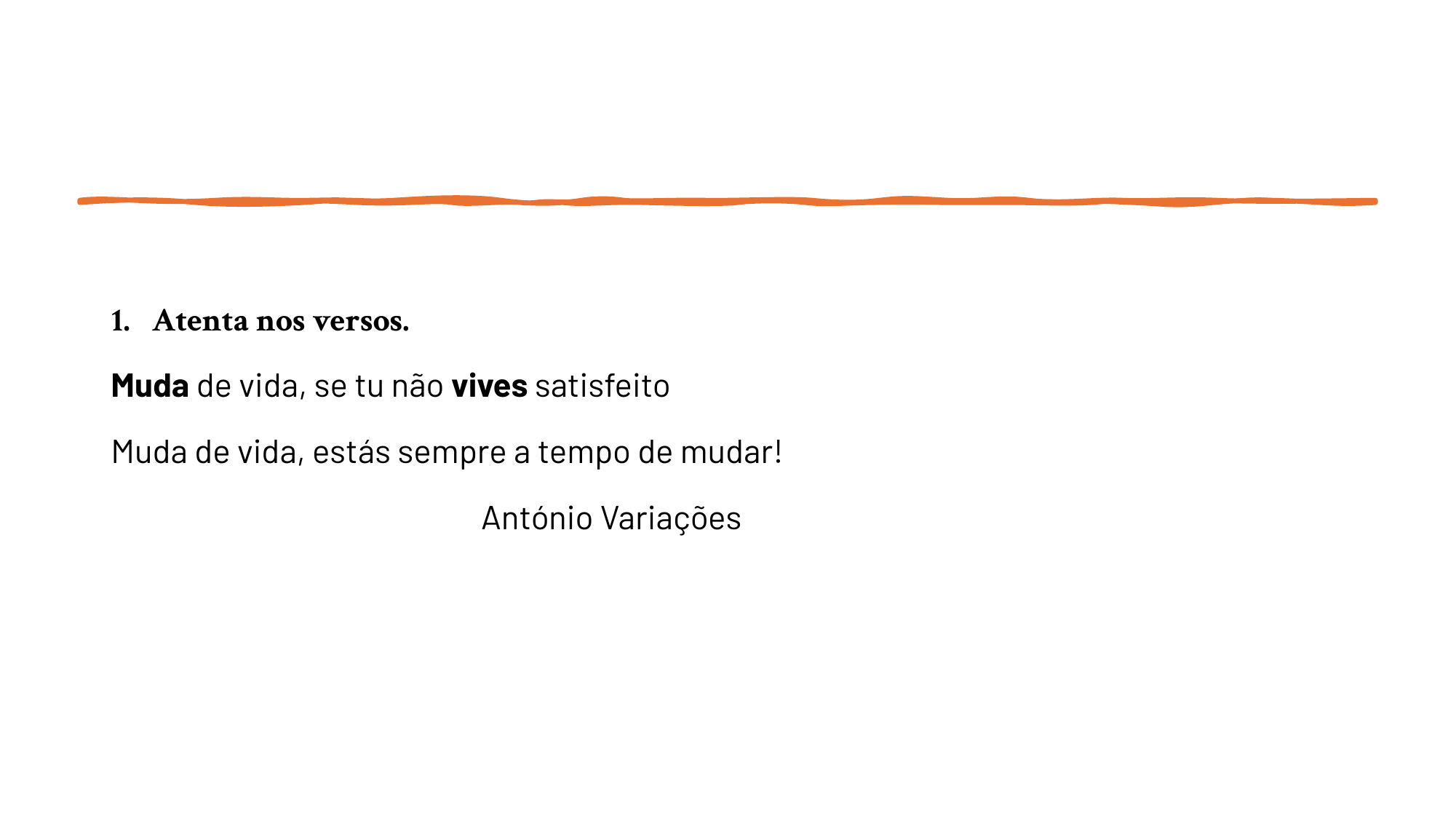

Atenta nos versos.
Muda de vida, se tu não vives satisfeito
Muda de vida, estás sempre a tempo de mudar!
                                                       António Variações